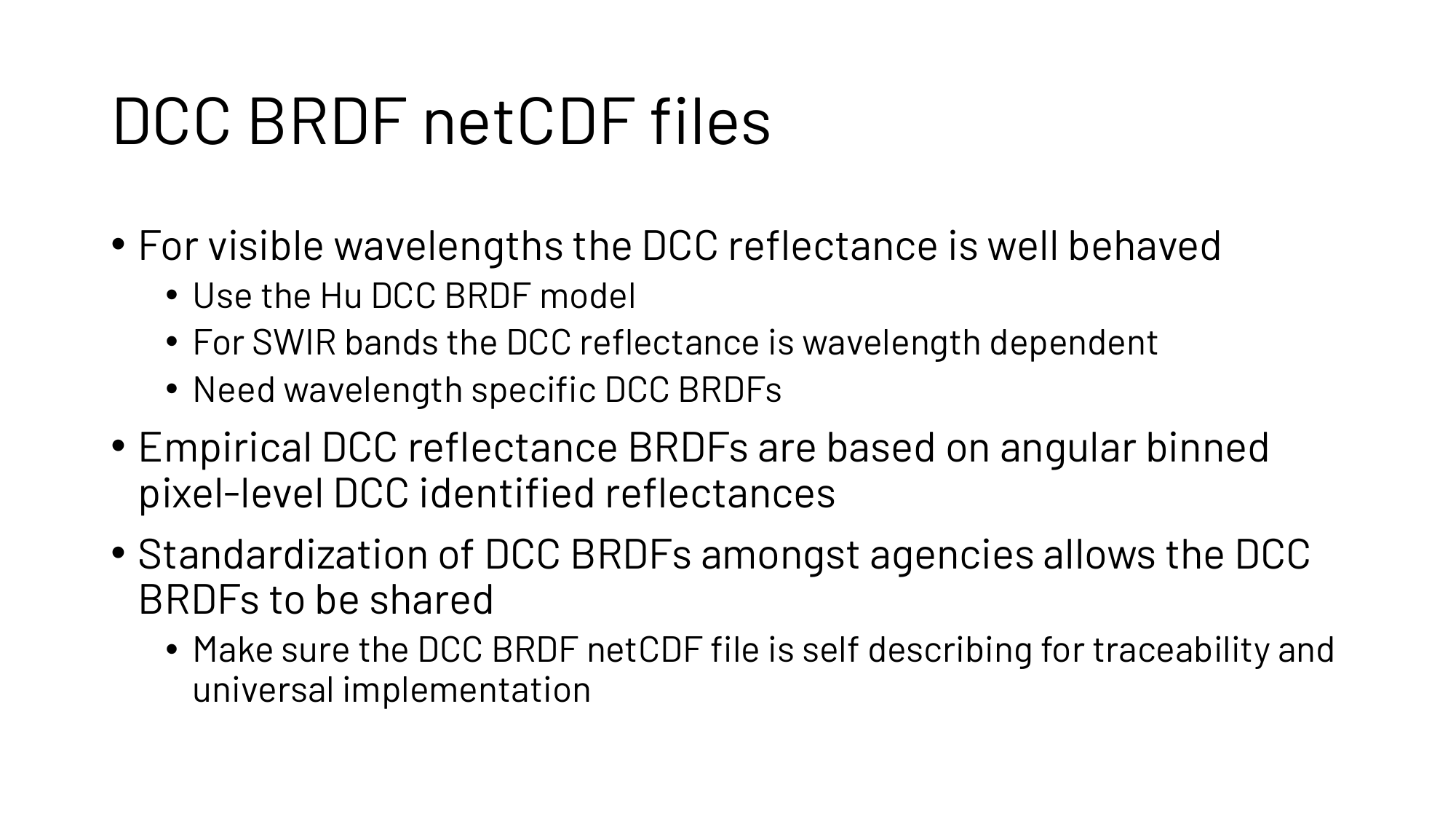

# DCC BRDF netCDF files
For visible wavelengths the DCC reflectance is well behaved
Use the Hu DCC BRDF model
For SWIR bands the DCC reflectance is wavelength dependent
Need wavelength specific DCC BRDFs
Empirical DCC reflectance BRDFs are based on angular binned pixel-level DCC identified reflectances
Standardization of DCC BRDFs amongst agencies allows the DCC BRDFs to be shared
Make sure the DCC BRDF netCDF file is self describing for traceability and universal implementation